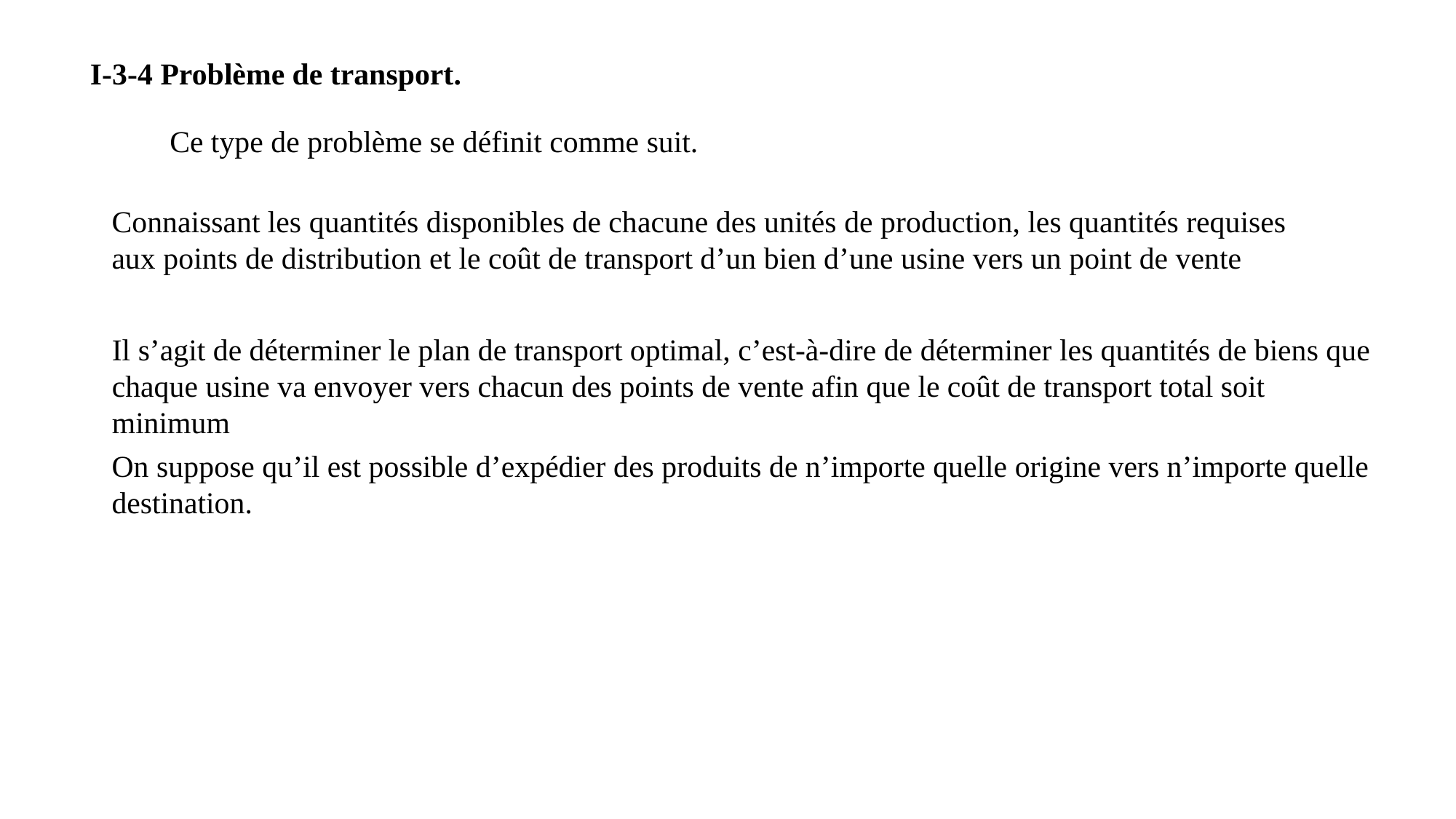

I-3-4 Problème de transport.
Ce type de problème se définit comme suit.
Connaissant les quantités disponibles de chacune des unités de production, les quantités requises aux points de distribution et le coût de transport d’un bien d’une usine vers un point de vente
Il s’agit de déterminer le plan de transport optimal, c’est-à-dire de déterminer les quantités de biens que chaque usine va envoyer vers chacun des points de vente afin que le coût de transport total soit minimum
On suppose qu’il est possible d’expédier des produits de n’importe quelle origine vers n’importe quelle destination.